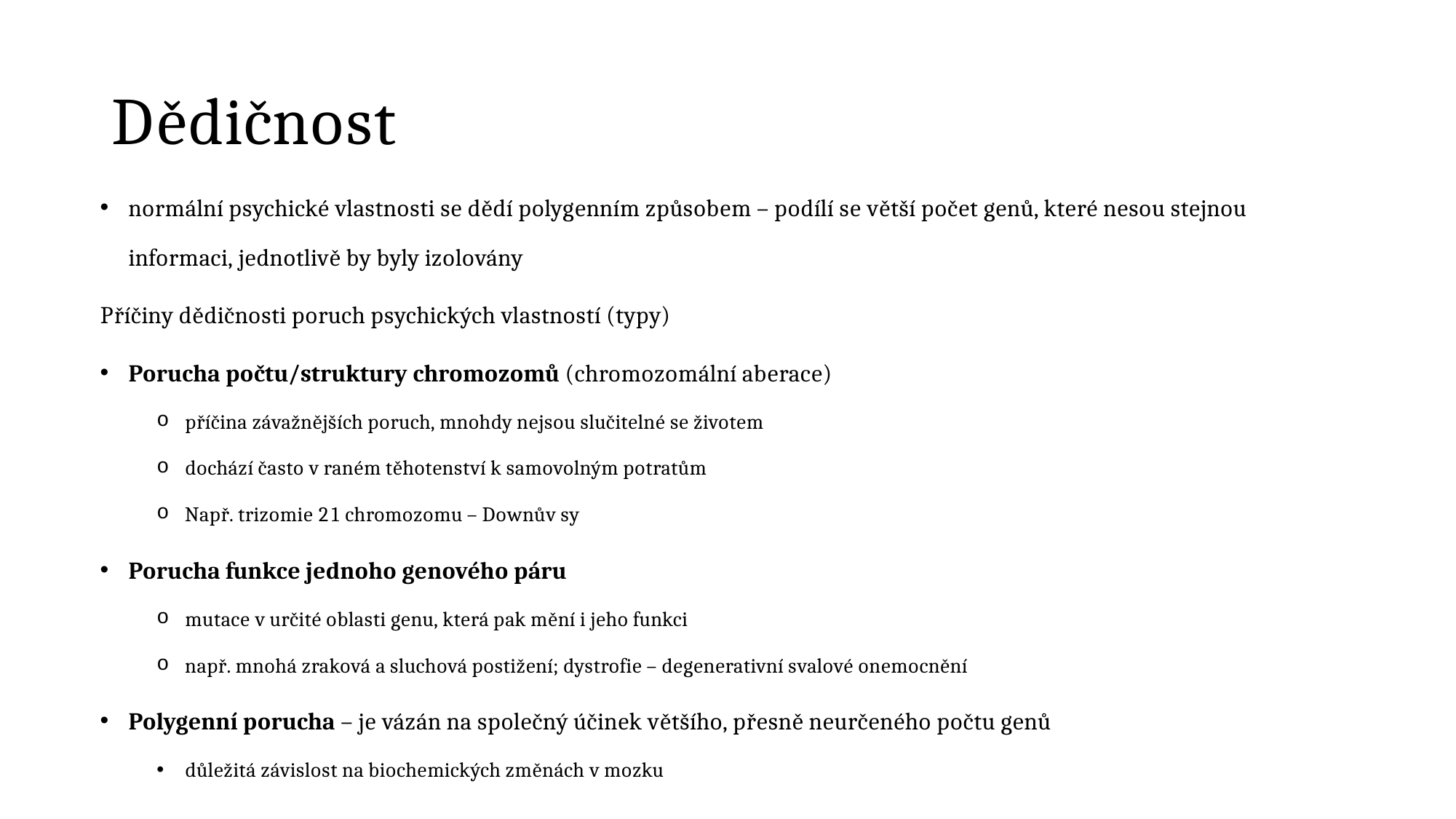

# Dědičnost
normální psychické vlastnosti se dědí polygenním způsobem – podílí se větší počet genů, které nesou stejnou informaci, jednotlivě by byly izolovány
Příčiny dědičnosti poruch psychických vlastností (typy)
Porucha počtu/struktury chromozomů (chromozomální aberace)
příčina závažnějších poruch, mnohdy nejsou slučitelné se životem
dochází často v raném těhotenství k samovolným potratům
Např. trizomie 21 chromozomu – Downův sy
Porucha funkce jednoho genového páru
mutace v určité oblasti genu, která pak mění i jeho funkci
např. mnohá zraková a sluchová postižení; dystrofie – degenerativní svalové onemocnění
Polygenní porucha – je vázán na společný účinek většího, přesně neurčeného počtu genů
důležitá závislost na biochemických změnách v mozku